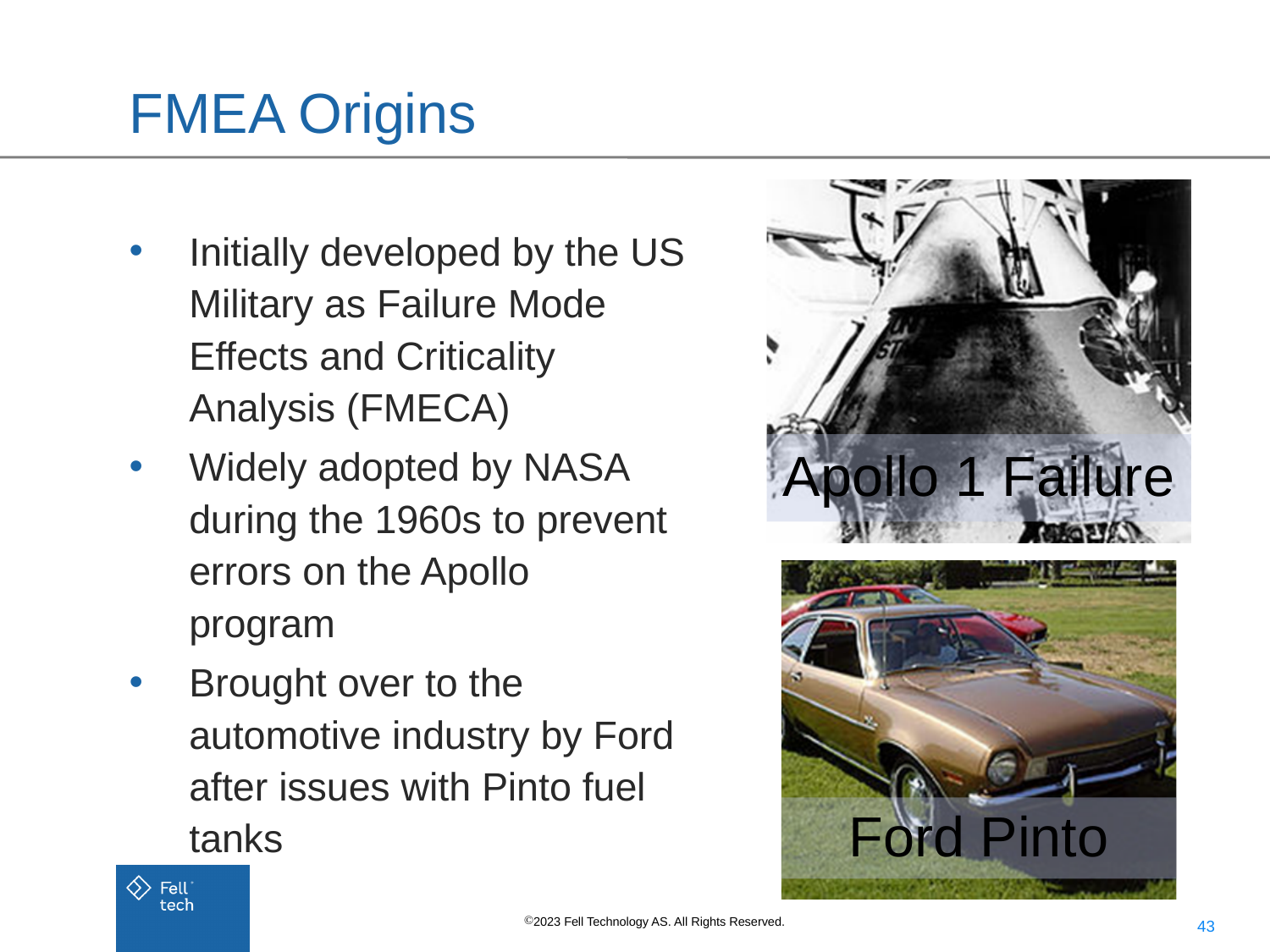

# FMEA Origins
Apollo 1 Failure
Initially developed by the US Military as Failure Mode Effects and Criticality Analysis (FMECA)
Widely adopted by NASA during the 1960s to prevent errors on the Apollo program
Brought over to the automotive industry by Ford after issues with Pinto fuel tanks

Ford Pinto